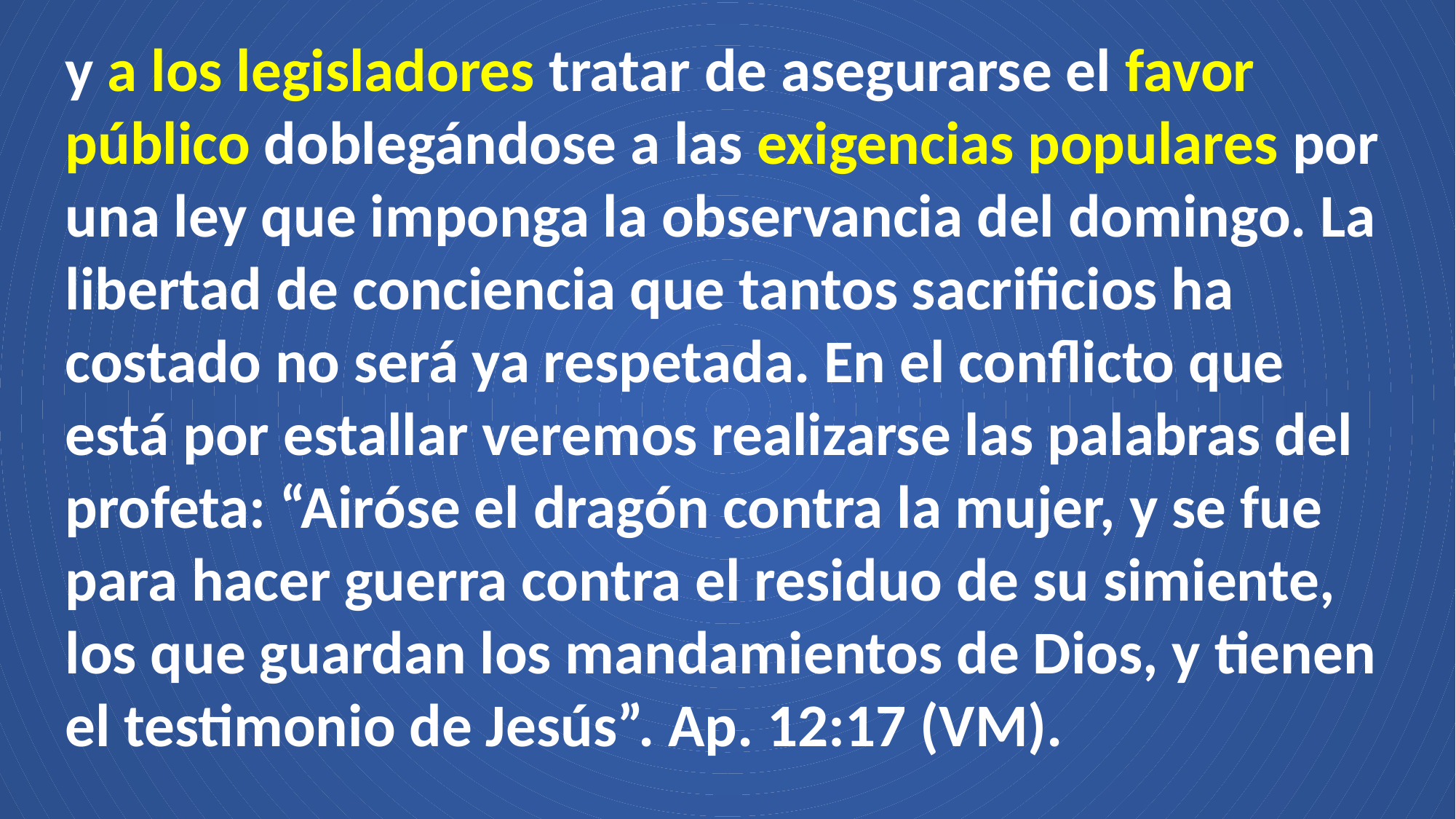

y a los legisladores tratar de asegurarse el favor público doblegándose a las exigencias populares por una ley que imponga la observancia del domingo. La libertad de conciencia que tantos sacrificios ha costado no será ya respetada. En el conflicto que está por estallar veremos realizarse las palabras del profeta: “Airóse el dragón contra la mujer, y se fue para hacer guerra contra el residuo de su simiente, los que guardan los mandamientos de Dios, y tienen el testimonio de Jesús”. Ap. 12:17 (VM).